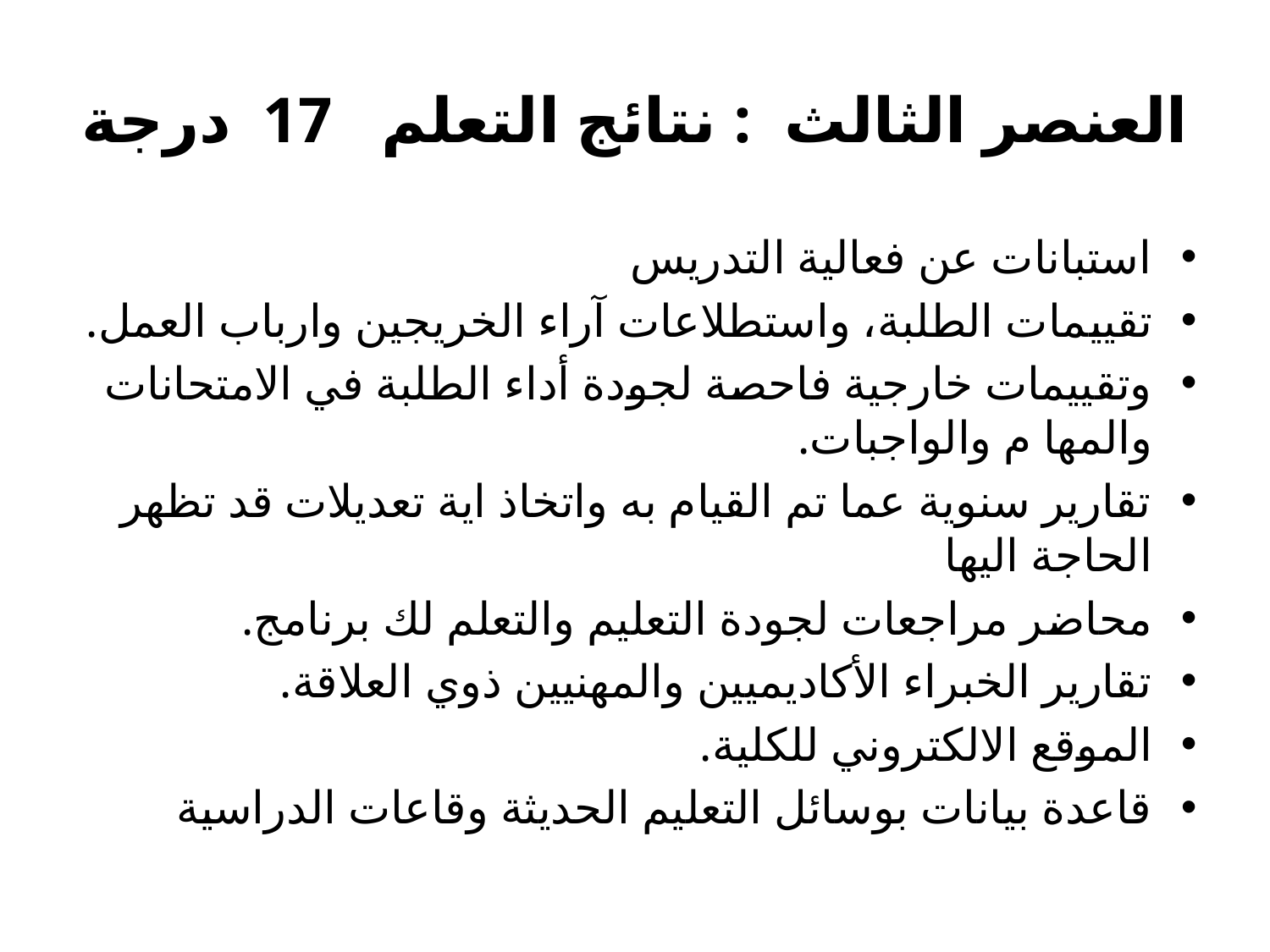

# العنصر الثالث  : نتائج التعلم   17  درجة
استبانات عن فعالية التدريس
تقييمات الطلبة، واستطلاعات آراء الخريجين وارباب العمل.
وتقييمات خارجية فاحصة لجودة أداء الطلبة في الامتحانات والمها م والواجبات.
تقارير سنوية عما تم القيام به واتخاذ اية تعديلات قد تظهر الحاجة اليها
محاضر مراجعات لجودة التعليم والتعلم لك برنامج.
تقارير الخبراء الأكاديميين والمهنيين ذوي العلاقة.
الموقع الالكتروني للكلية.
قاعدة بيانات بوسائل التعليم الحديثة وقاعات الدراسية